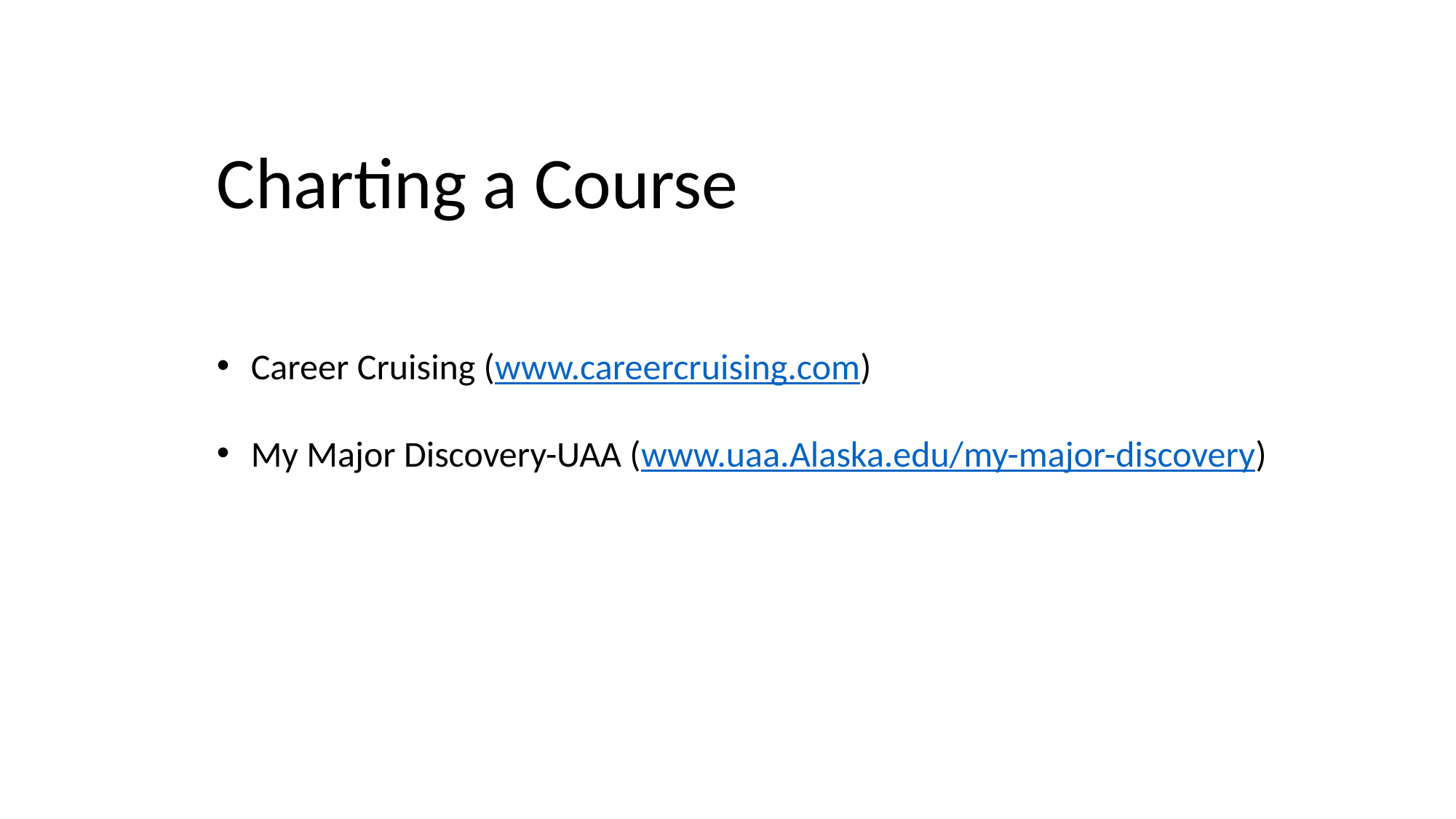

Charting a Course

Career Cruising (www.careercruising.com)

My Major Discovery-UAA (www.uaa.Alaska.edu/my-major-discovery)